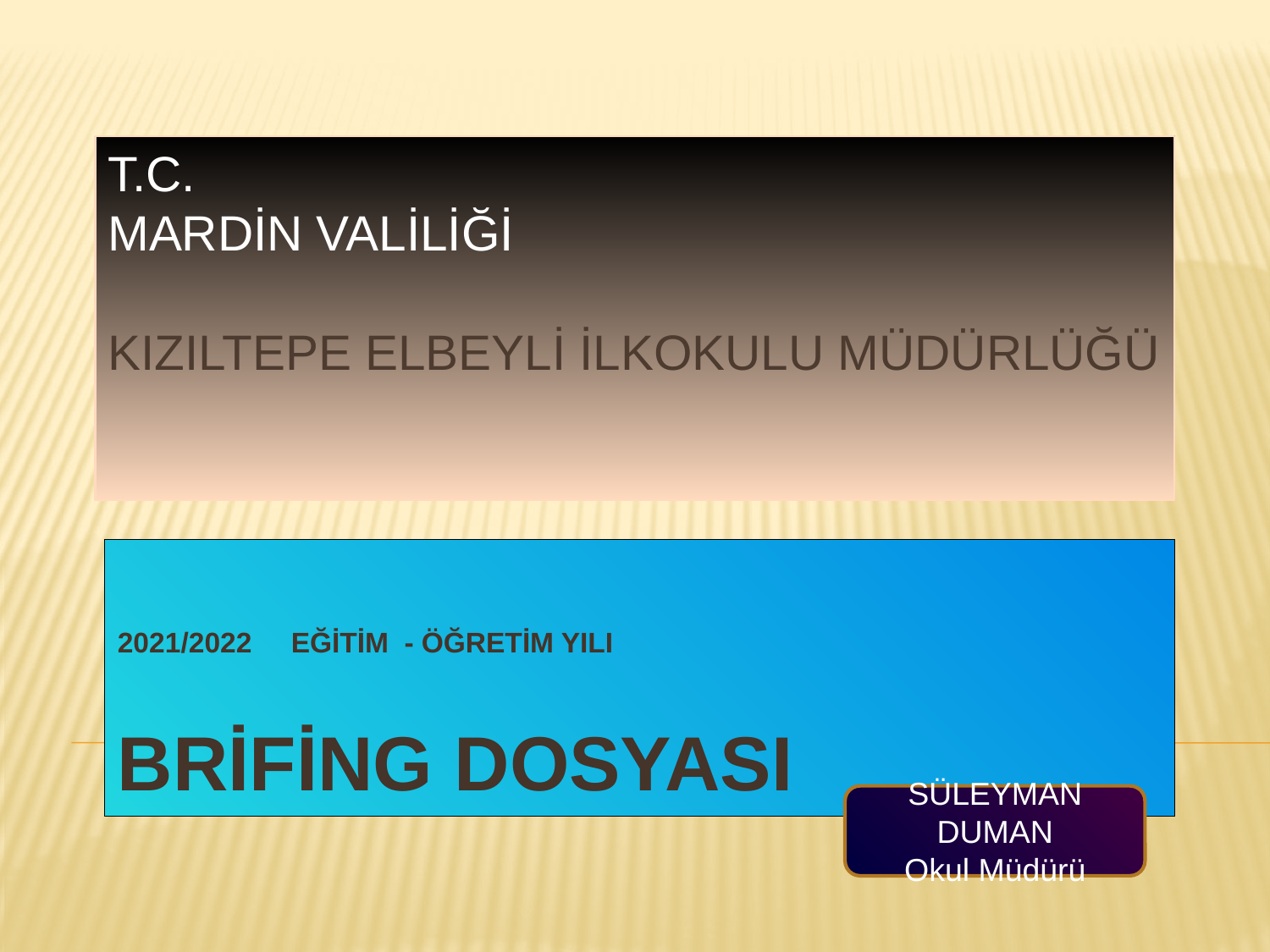

# T.C. MARDİN VALİLİĞİ   KIZILTEPE ELBEYLİ İLKOKULU MÜDÜRLÜĞÜ

2021/2022     EĞİTİM  - ÖĞRETİM YILI

BRİFİNG DOSYASI

SÜLEYMAN DUMAN
Okul Müdürü